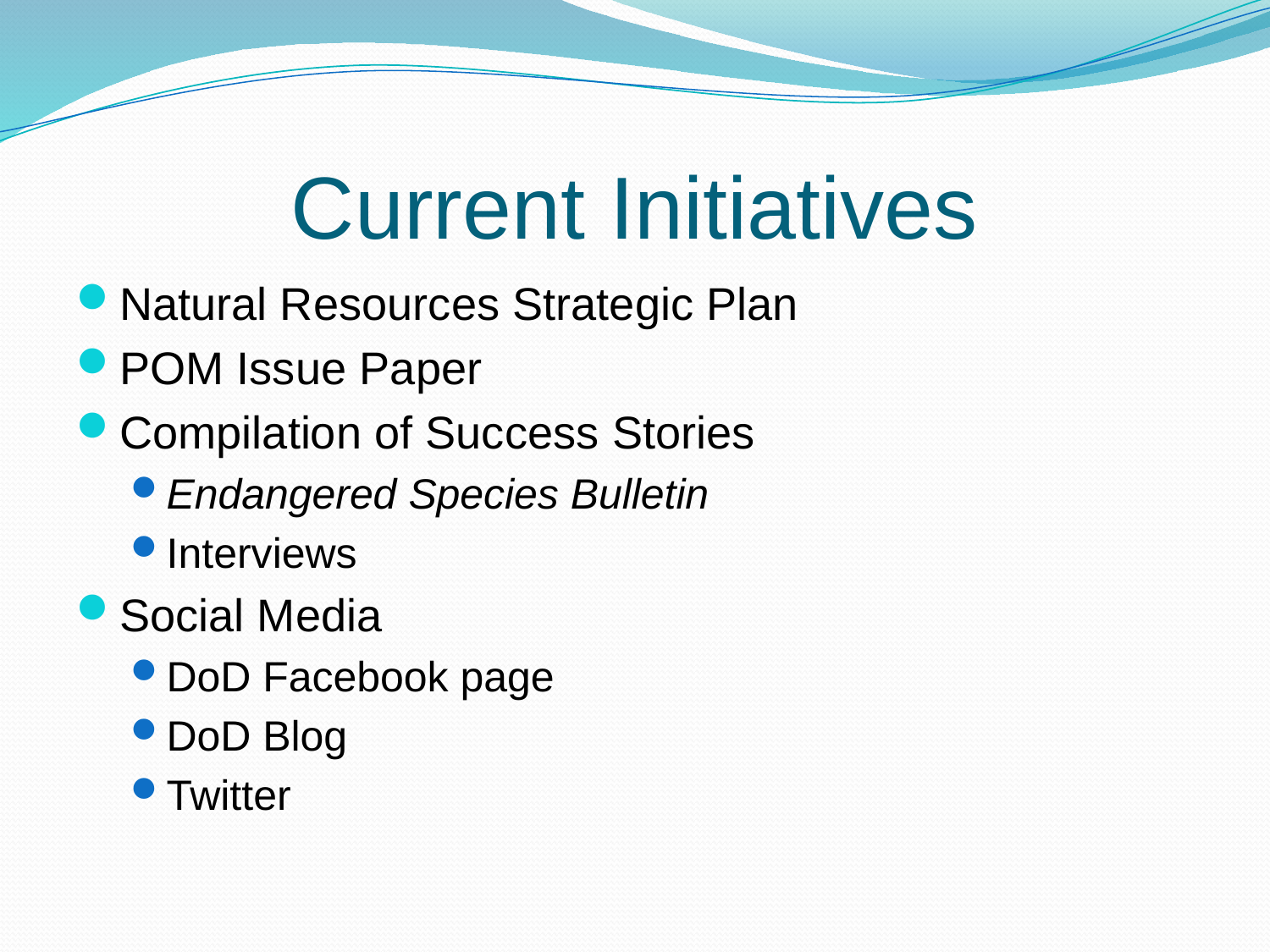

# Current Initiatives
Natural Resources Strategic Plan
POM Issue Paper
Compilation of Success Stories
Endangered Species Bulletin
Interviews
Social Media
DoD Facebook page
DoD Blog
Twitter